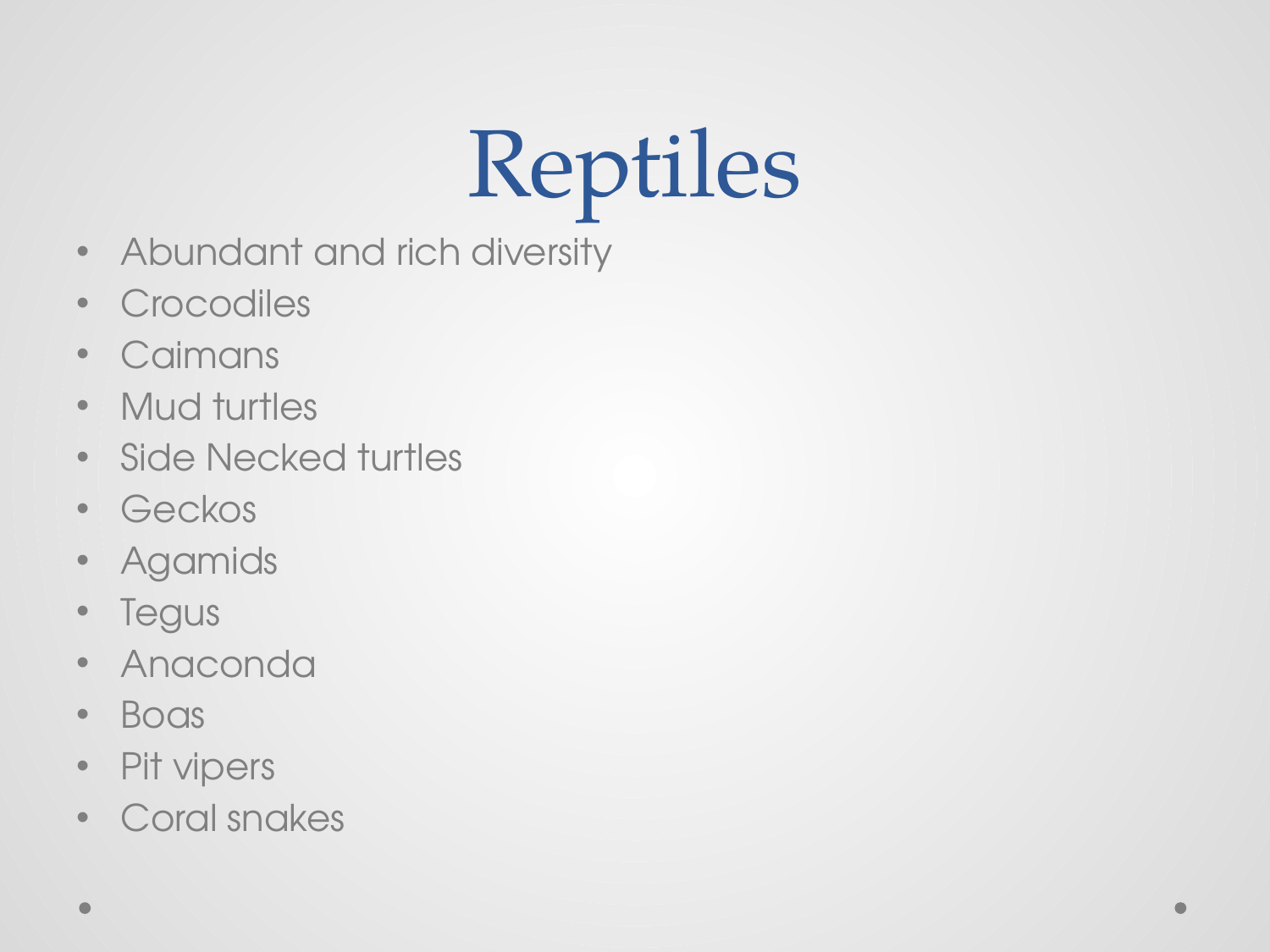

# Reptiles
Abundant and rich diversity
Crocodiles
Caimans
Mud turtles
Side Necked turtles
Geckos
Agamids
Tegus
Anaconda
Boas
Pit vipers
Coral snakes